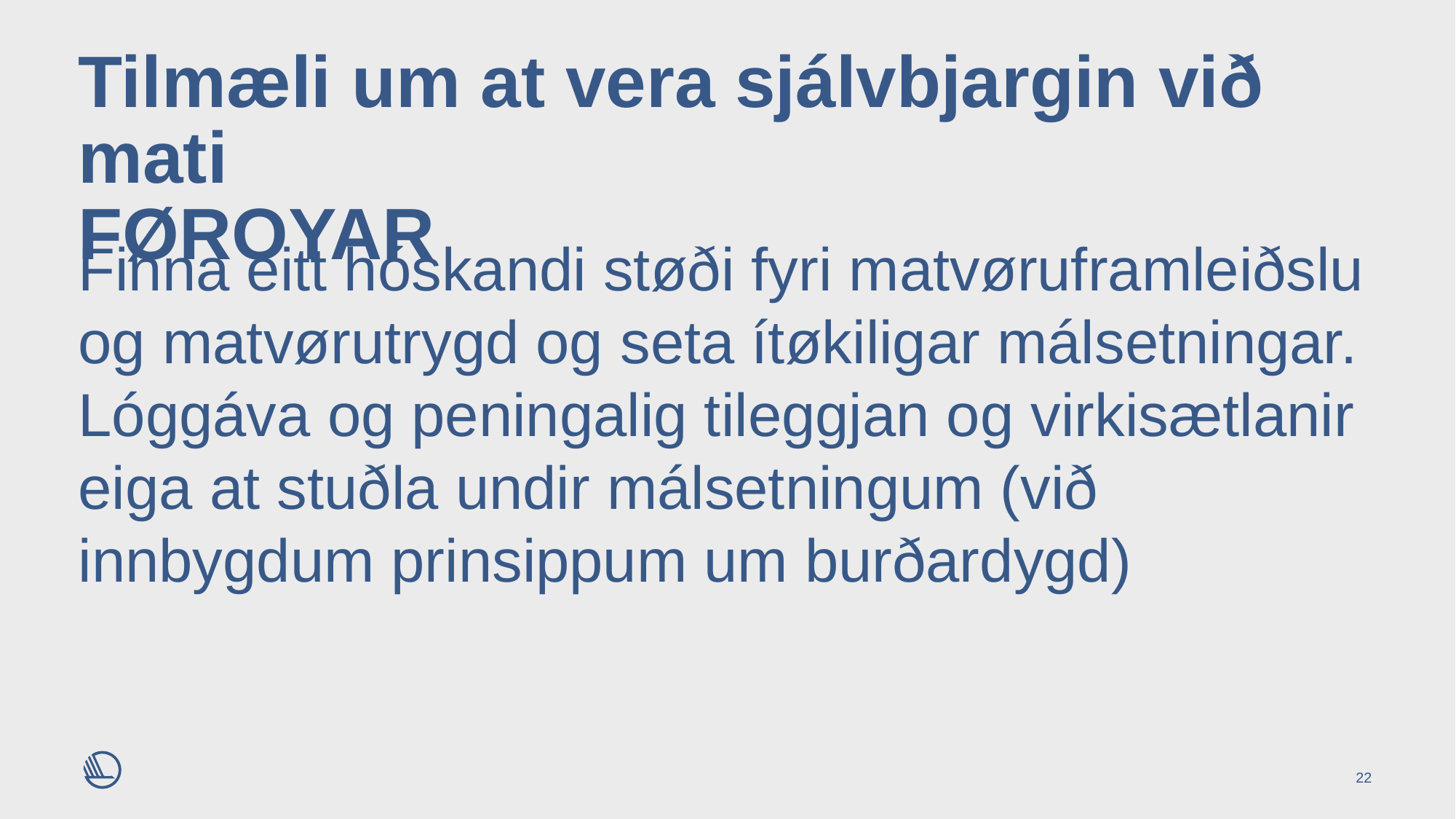

# Tilmæli um at vera sjálvbjargin við mati FØROYAR
Finna eitt hóskandi støði fyri matvøruframleiðslu og matvørutrygd og seta ítøkiligar málsetningar. Lóggáva og peningalig tileggjan og virkisætlanir eiga at stuðla undir málsetningum (við innbygdum prinsippum um burðardygd)

22
03/09/2018